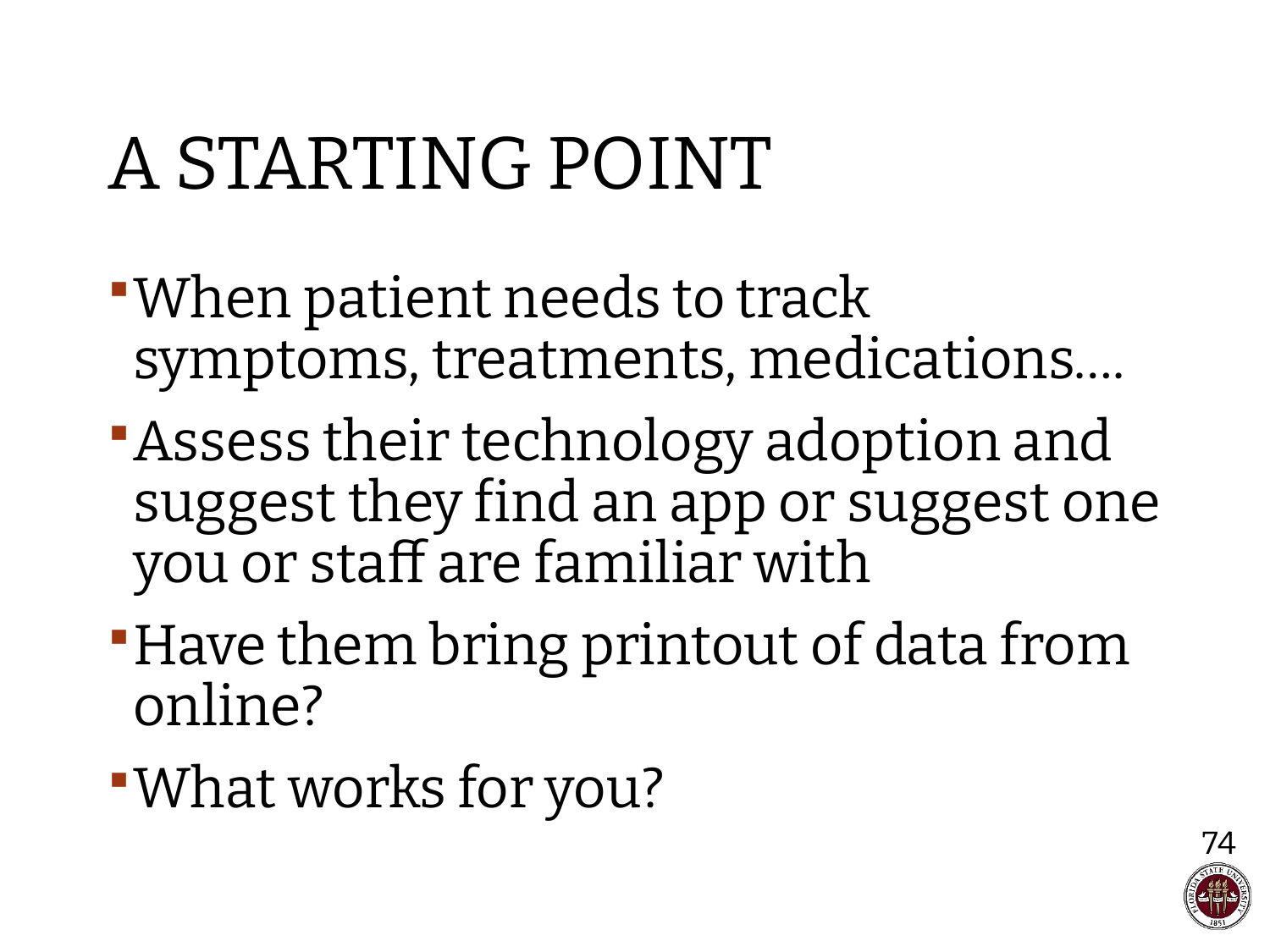

# A starting point
When patient needs to track symptoms, treatments, medications….
Assess their technology adoption and suggest they find an app or suggest one you or staff are familiar with
Have them bring printout of data from online?
What works for you?
74